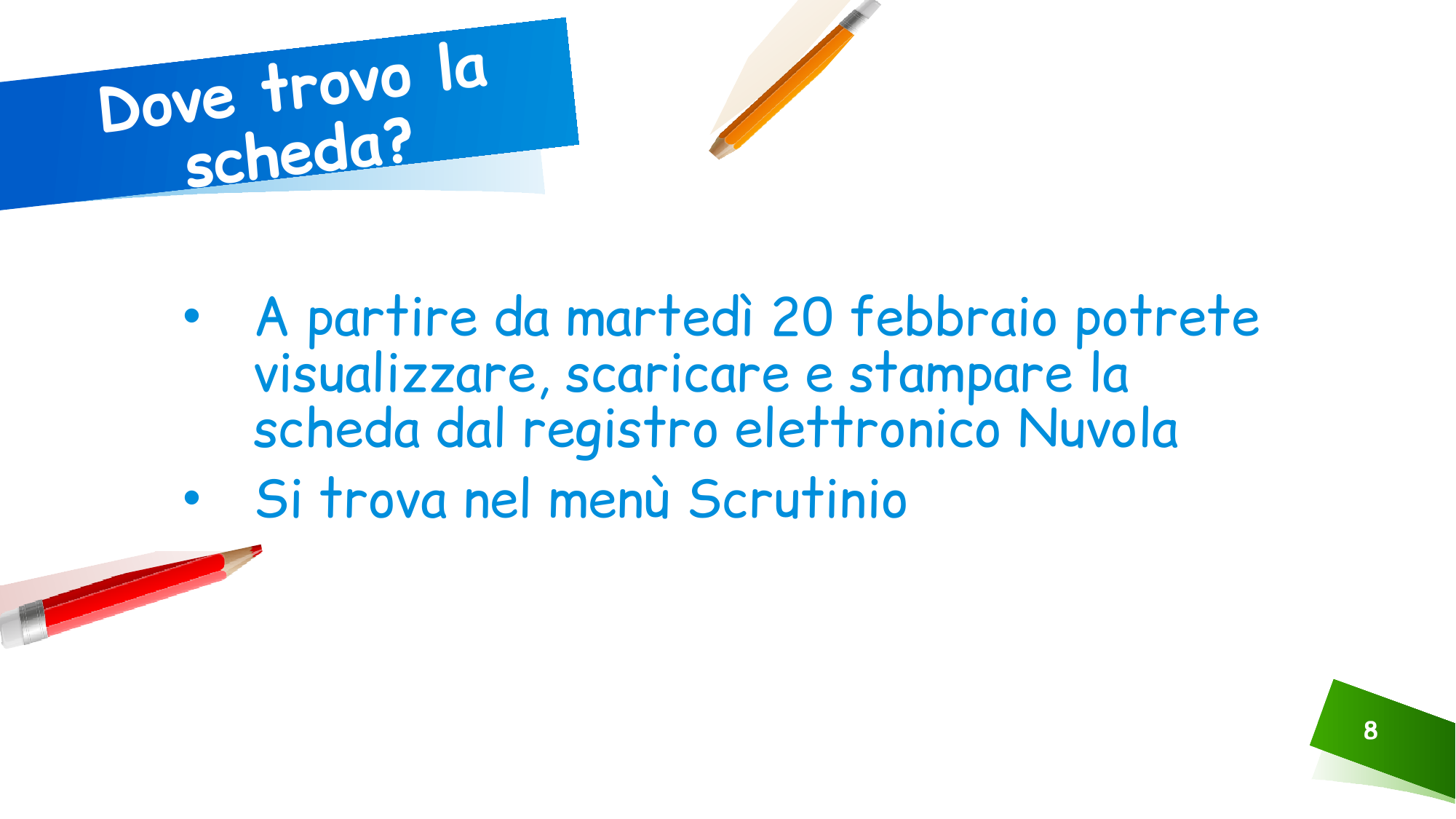

# Dove trovo la scheda?
A partire da martedì 20 febbraio potrete visualizzare, scaricare e stampare la scheda dal registro elettronico Nuvola
Si trova nel menù Scrutinio

8